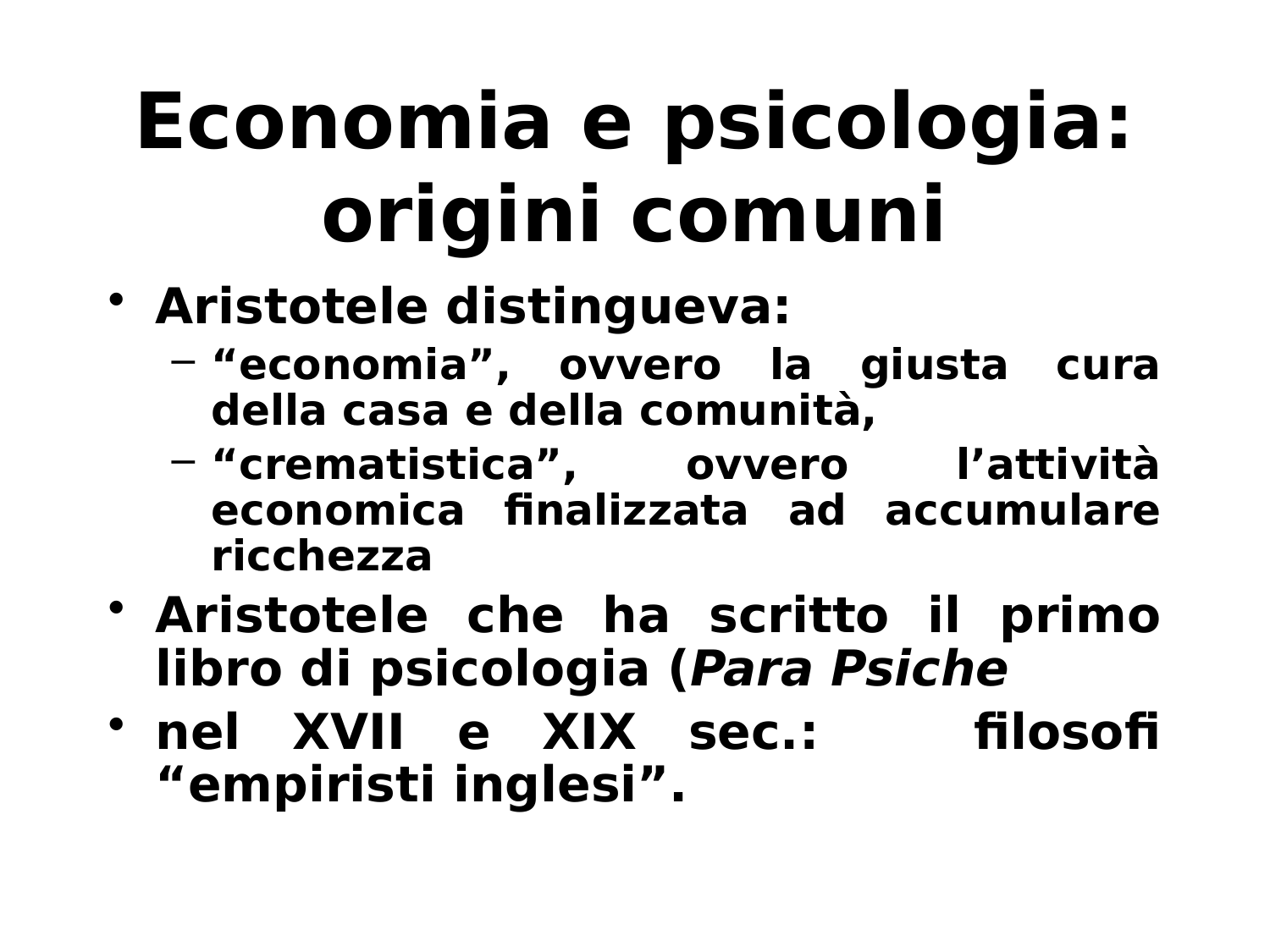

# Economia e psicologia: origini comuni
Aristotele distingueva:
“economia”, ovvero la giusta cura della casa e della comunità,
“crematistica”, ovvero l’attività economica finalizzata ad accumulare ricchezza
Aristotele che ha scritto il primo libro di psicologia (Para Psiche
nel XVII e XIX sec.:   filosofi “empiristi inglesi”.